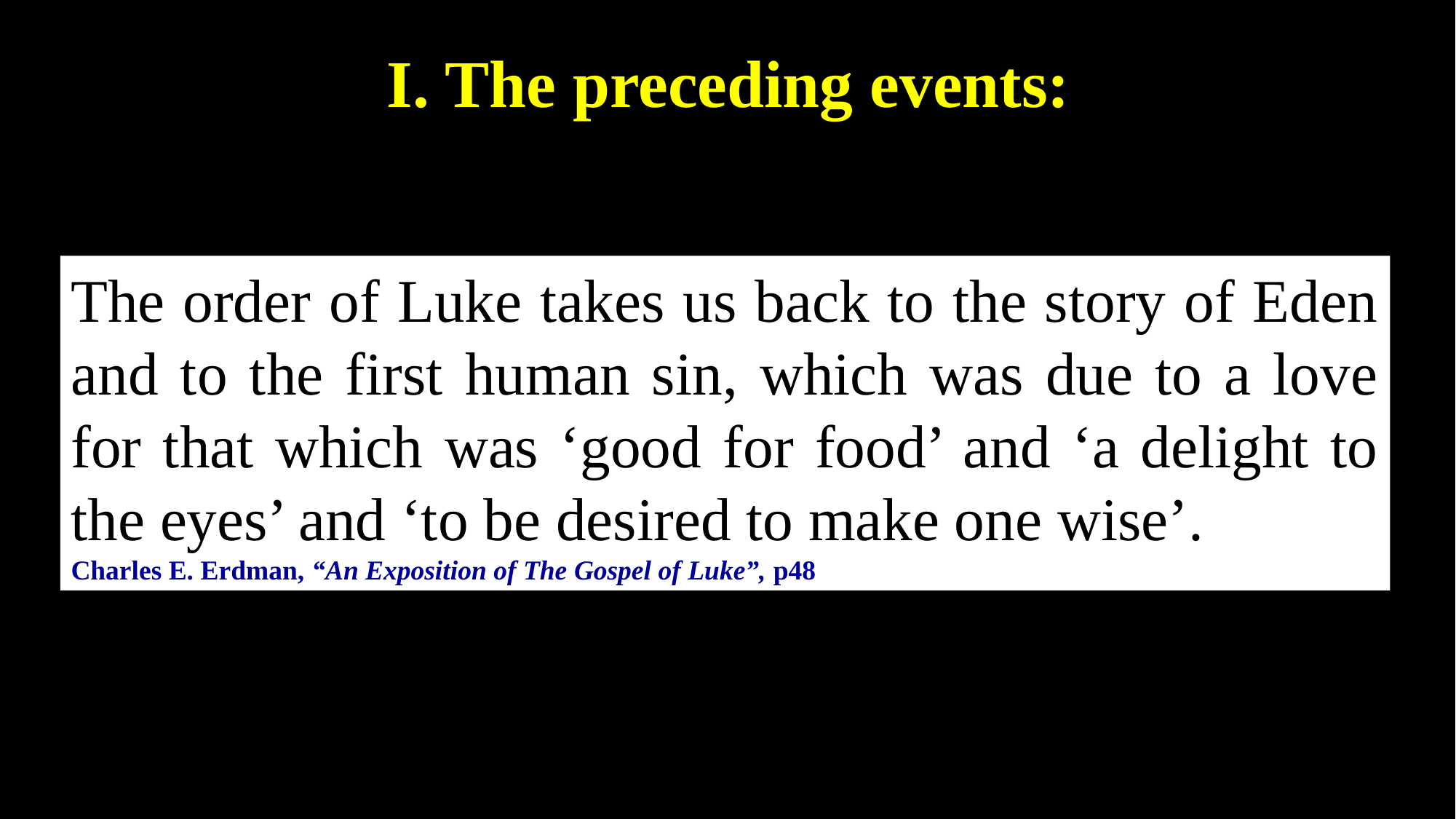

I. The preceding events:
The order of Luke takes us back to the story of Eden and to the first human sin, which was due to a love for that which was ‘good for food’ and ‘a delight to the eyes’ and ‘to be desired to make one wise’.
Charles E. Erdman, “An Exposition of The Gospel of Luke”, p48